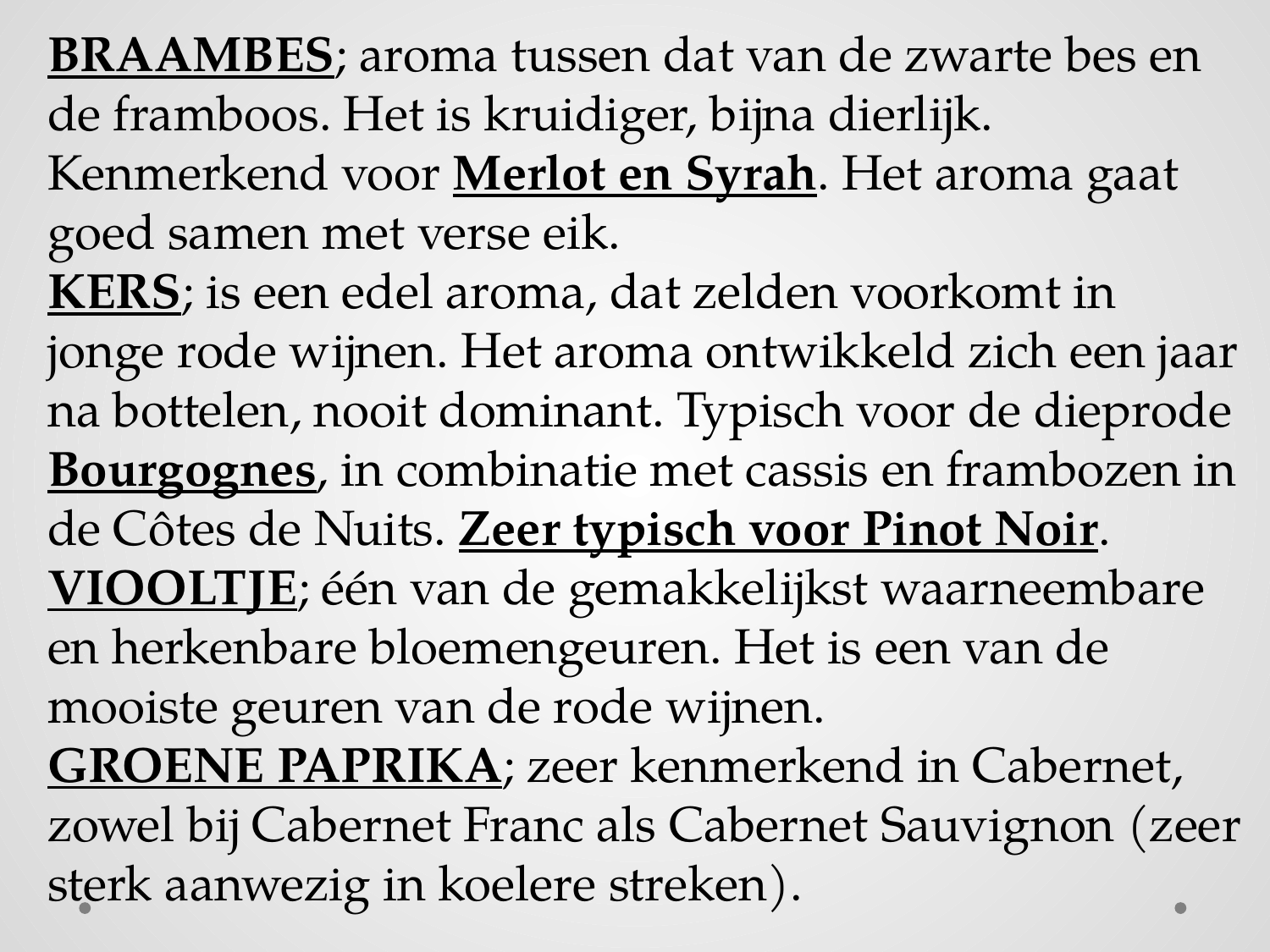

BRAAMBES; aroma tussen dat van de zwarte bes en de framboos. Het is kruidiger, bijna dierlijk. Kenmerkend voor Merlot en Syrah. Het aroma gaat goed samen met verse eik.
KERS; is een edel aroma, dat zelden voorkomt in jonge rode wijnen. Het aroma ontwikkeld zich een jaar na bottelen, nooit dominant. Typisch voor de dieprode Bourgognes, in combinatie met cassis en frambozen in de Côtes de Nuits. Zeer typisch voor Pinot Noir.
VIOOLTJE; één van de gemakkelijkst waarneembare en herkenbare bloemengeuren. Het is een van de mooiste geuren van de rode wijnen.
GROENE PAPRIKA; zeer kenmerkend in Cabernet,  zowel bij Cabernet Franc als Cabernet Sauvignon (zeer sterk aanwezig in koelere streken).